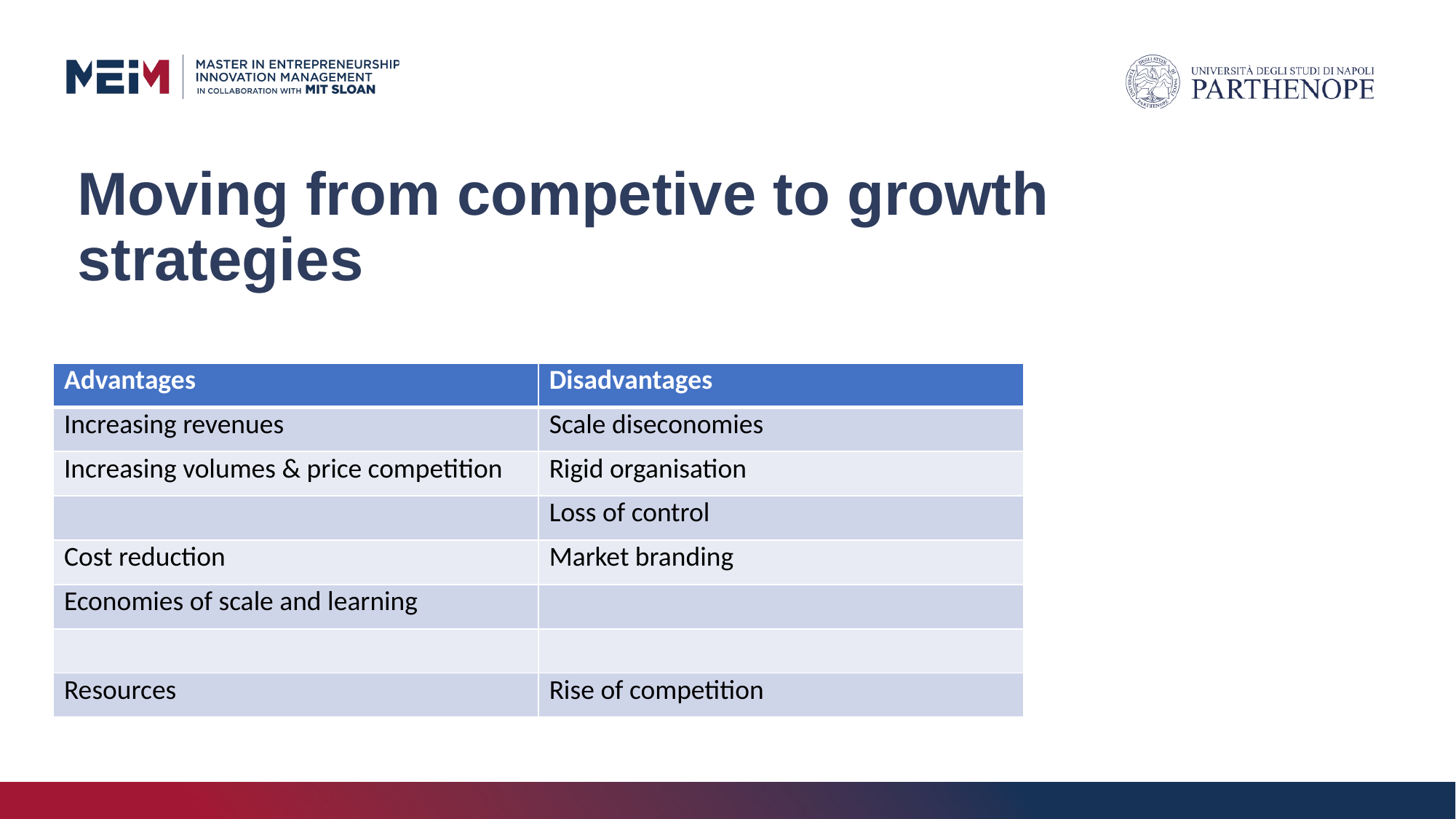

# Moving from competive to growth strategies
| Advantages | Disadvantages |
| --- | --- |
| Increasing revenues | Scale diseconomies |
| Increasing volumes & price competition | Rigid organisation |
|  | Loss of control |
| Cost reduction | Market branding |
| Economies of scale and learning |  |
|  |  |
| Resources | Rise of competition |